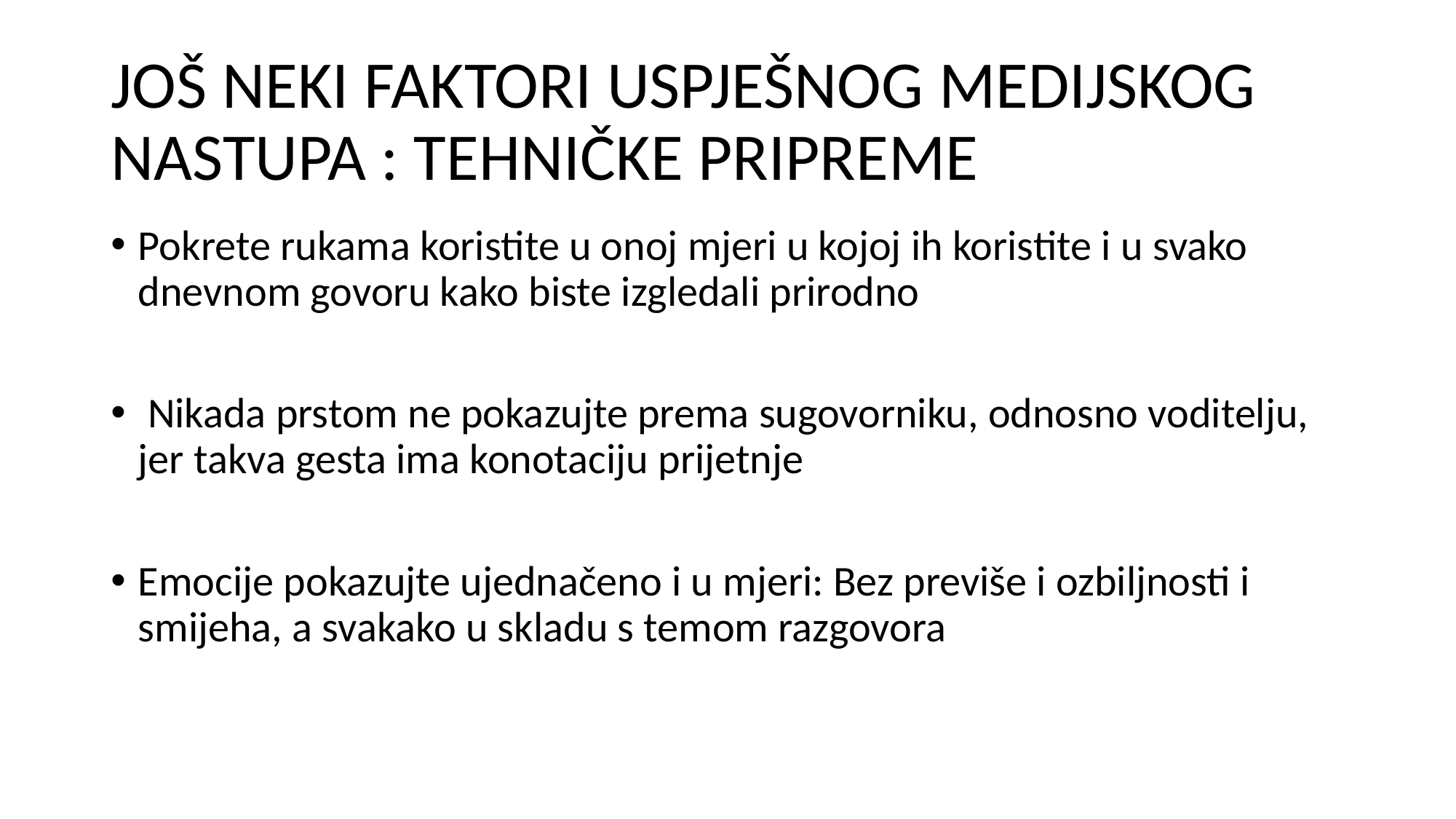

# JOŠ NEKI FAKTORI USPJEŠNOG MEDIJSKOG NASTUPA : TEHNIČKE PRIPREME
Pokrete rukama koristite u onoj mjeri u kojoj ih koristite i u svako dnevnom govoru kako biste izgledali prirodno

 Nikada prstom ne pokazujte prema sugovorniku, odnosno voditelju, jer takva gesta ima konotaciju prijetnje

Emocije pokazujte ujednačeno i u mjeri: Bez previše i ozbiljnosti i smijeha, a svakako u skladu s temom razgovora